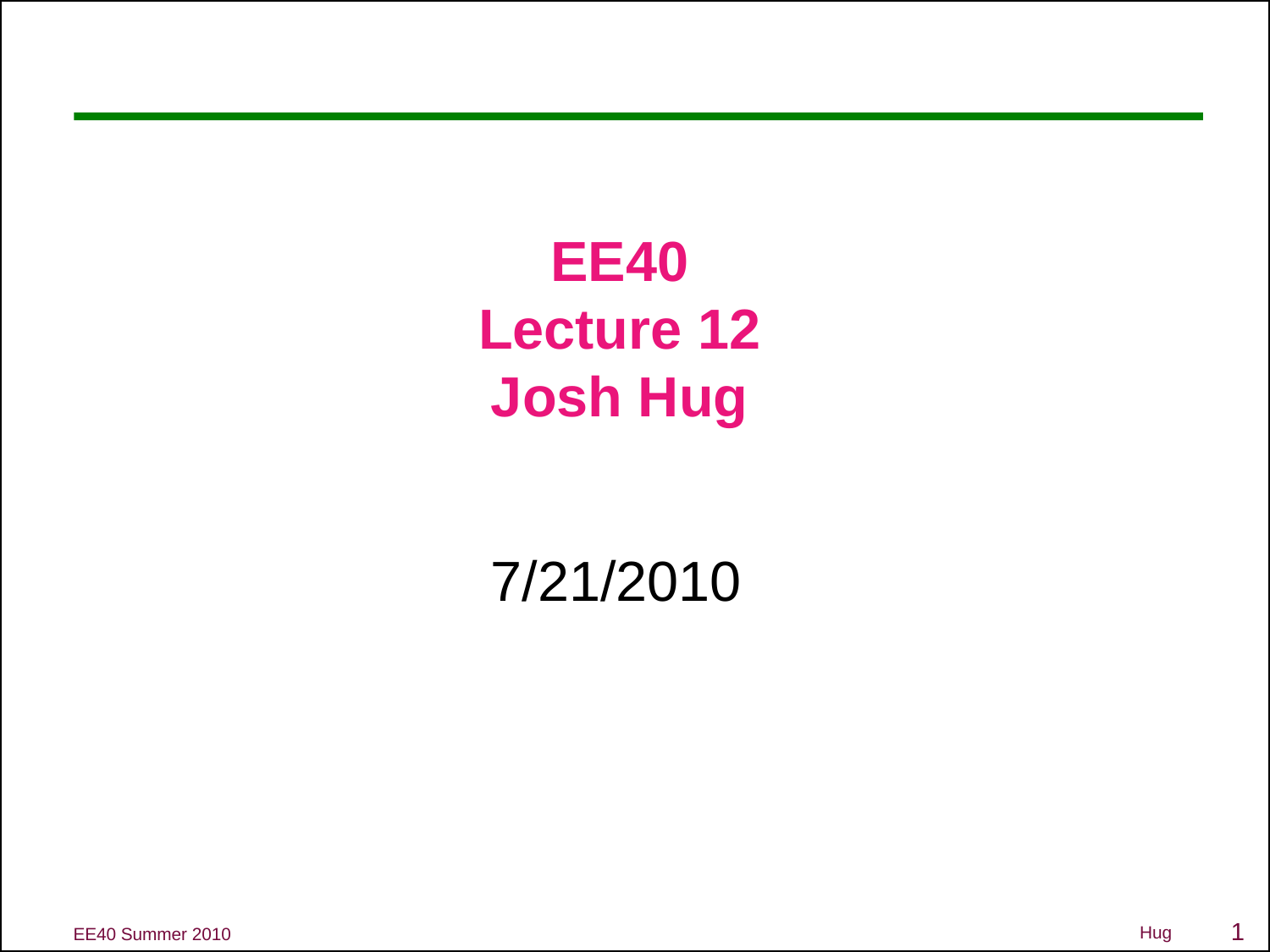

# EE40 Lecture 12 Josh Hug
7/21/2010